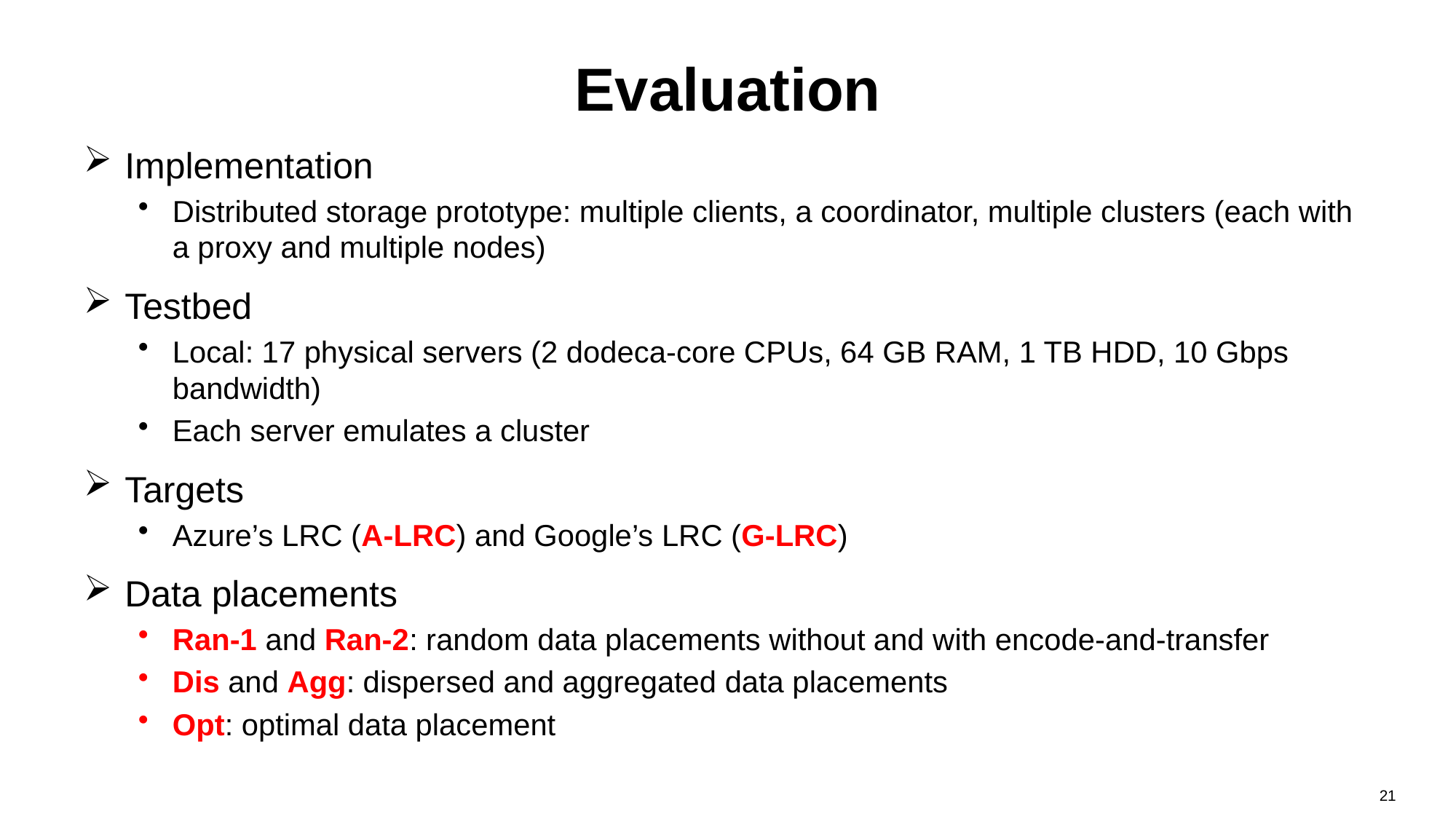

# Evaluation
Implementation
Distributed storage prototype: multiple clients, a coordinator, multiple clusters (each with a proxy and multiple nodes)
Testbed
Local: 17 physical servers (2 dodeca-core CPUs, 64 GB RAM, 1 TB HDD, 10 Gbps bandwidth)
Each server emulates a cluster
Targets
Azure’s LRC (A-LRC) and Google’s LRC (G-LRC)
Data placements
Ran-1 and Ran-2: random data placements without and with encode-and-transfer
Dis and Agg: dispersed and aggregated data placements
Opt: optimal data placement

21